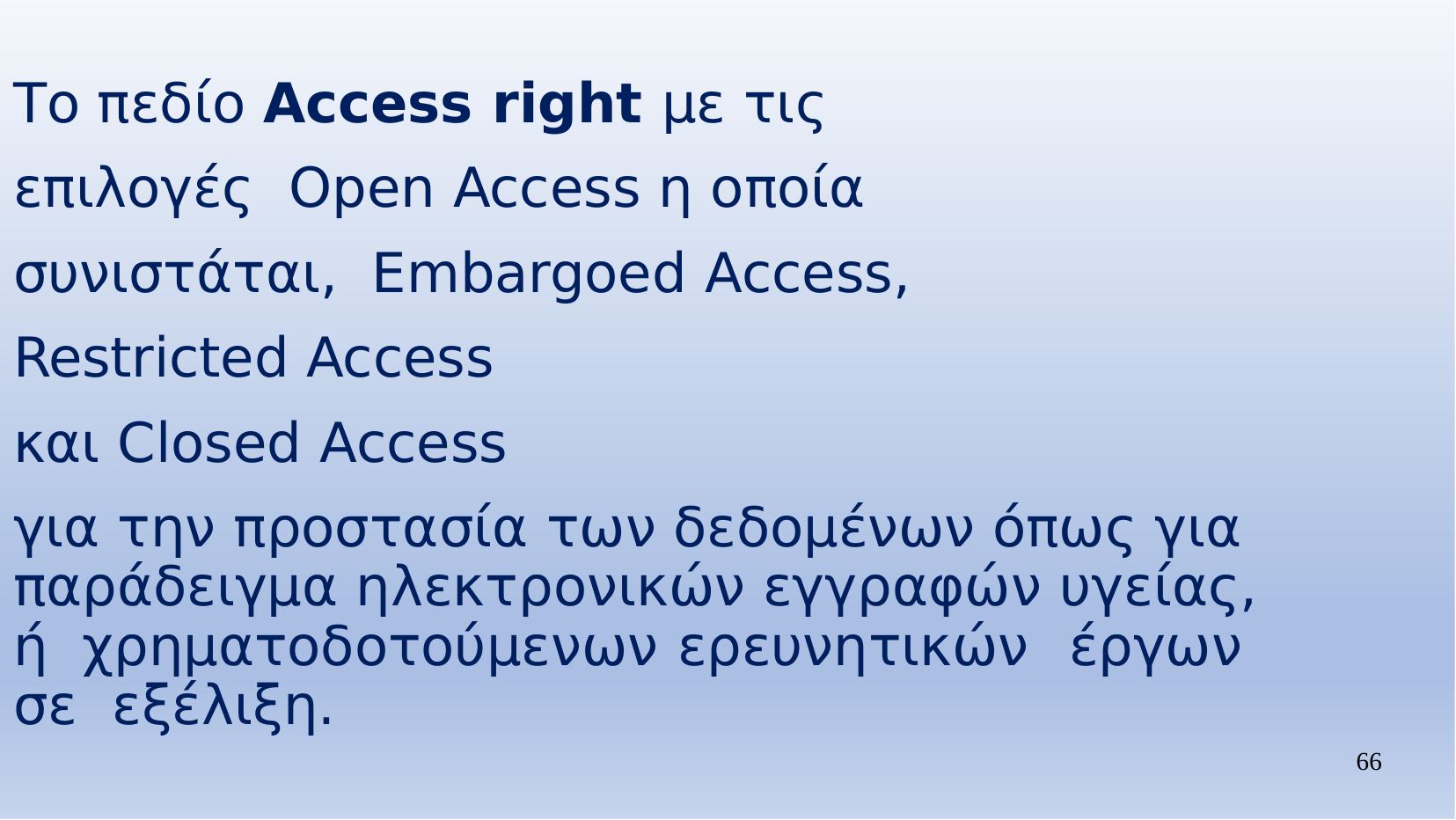

Το πεδίο Access right με τις επιλογές  Open Access η οποία συνιστάται,  Embargoed Access,
Restricted Access
και Closed Access
για την προστασία των δεδομένων όπως για  παράδειγμα ηλεκτρονικών εγγραφών υγείας, ή  χρηματοδοτούμενων ερευνητικών	έργων σε  εξέλιξη.
66